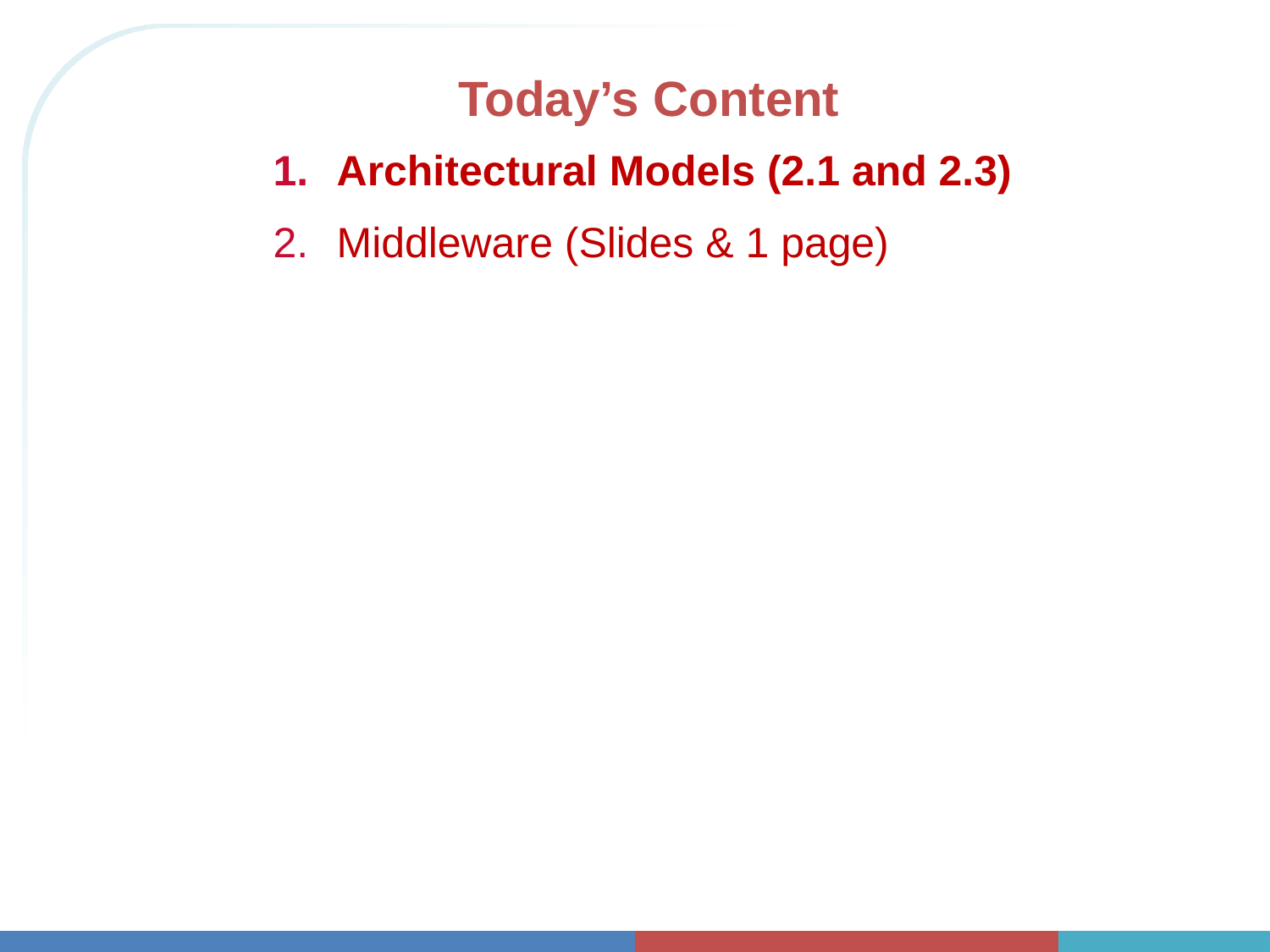

# Today’s Content
Architectural Models (2.1 and 2.3)
Middleware (Slides & 1 page)